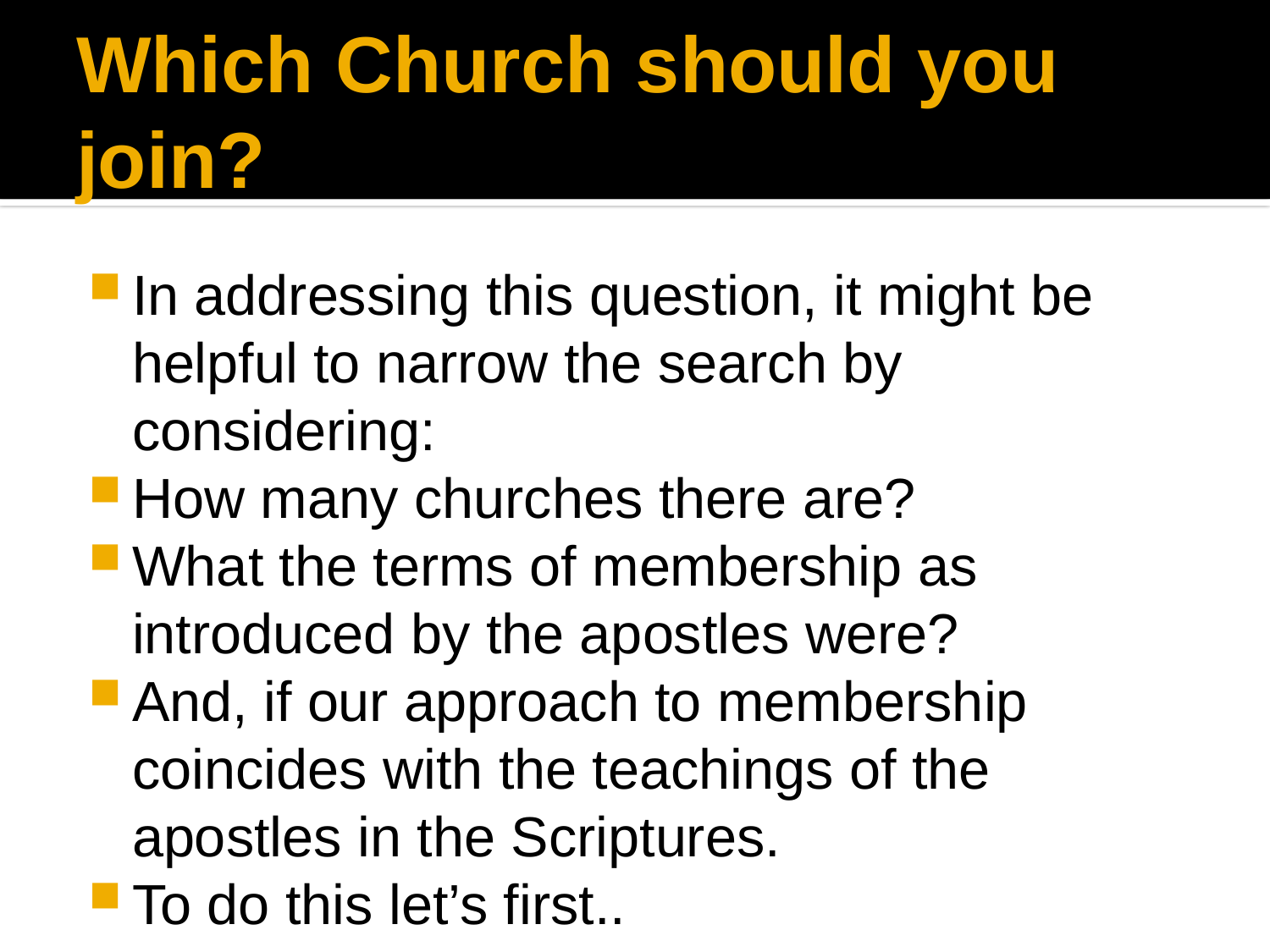

# Which Church should you join?
In addressing this question, it might be helpful to narrow the search by considering:
How many churches there are?
What the terms of membership as introduced by the apostles were?
And, if our approach to membership coincides with the teachings of the apostles in the Scriptures.
To do this let’s first..